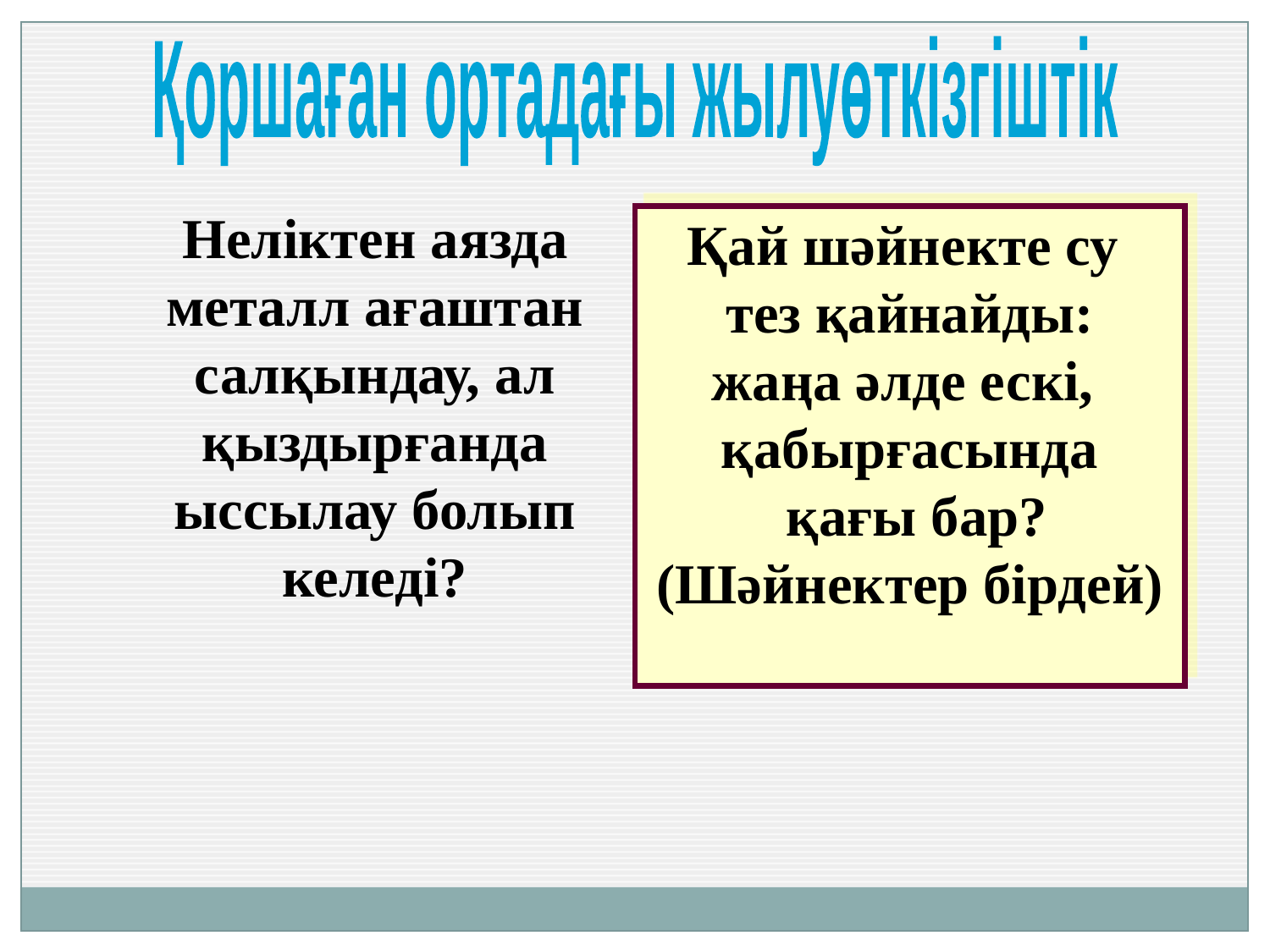

Қоршаған ортадағы жылуөткізгіштік
Неліктен аязда металл ағаштан салқындау, ал қыздырғанда ыссылау болып келеді?

Қай шәйнекте су
тез қайнайды:
жаңа әлде ескі,
қабырғасында
 қағы бар?
(Шәйнектер бірдей)